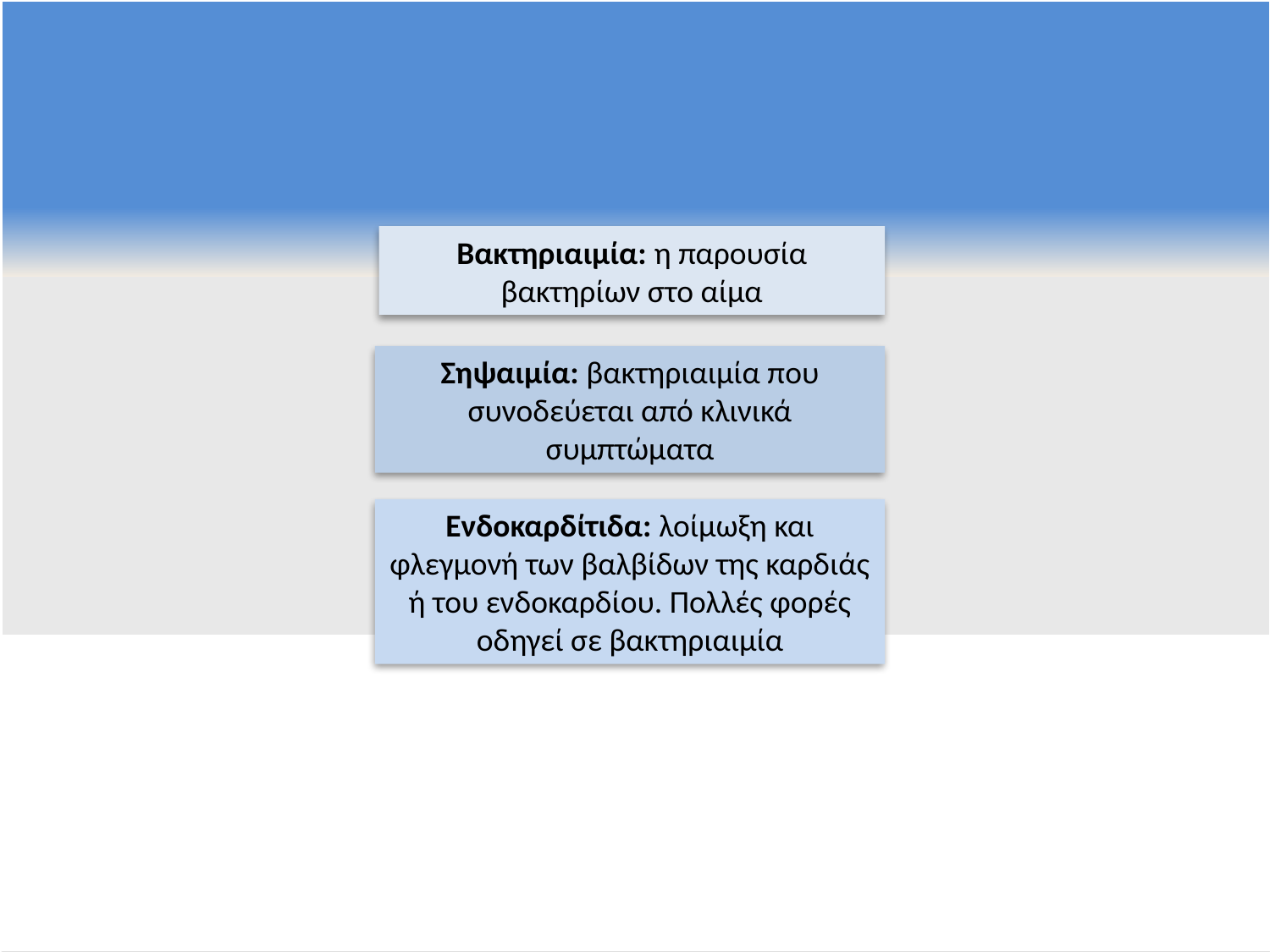

Βακτηριαιμία: η παρουσία βακτηρίων στο αίμα
Σηψαιμία: βακτηριαιμία που συνοδεύεται από κλινικά συμπτώματα
Ενδοκαρδίτιδα: λοίμωξη και φλεγμονή των βαλβίδων της καρδιάς ή του ενδοκαρδίου. Πολλές φορές οδηγεί σε βακτηριαιμία